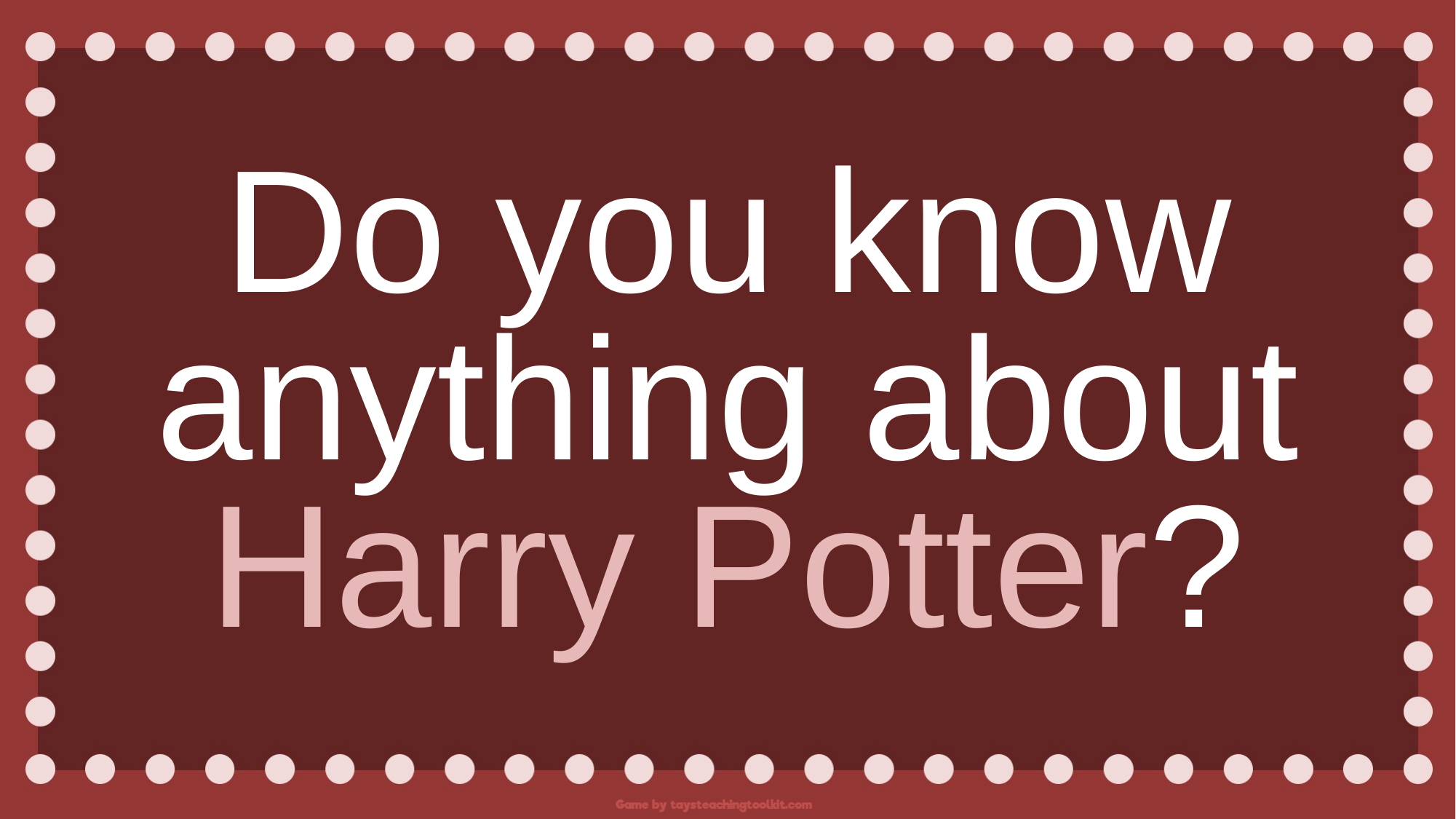

Do you know anything about Harry Potter?